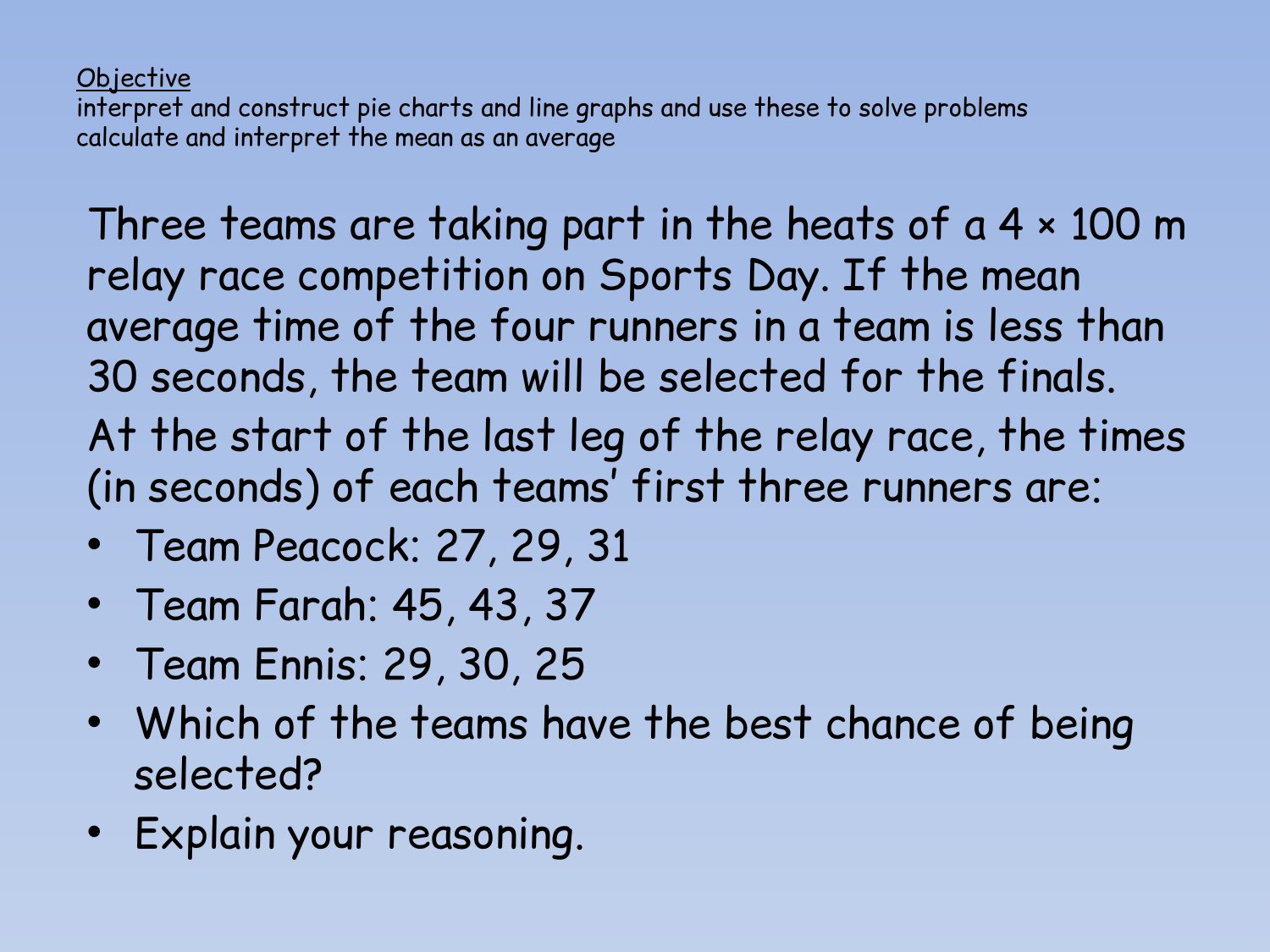

# Objective interpret and construct pie charts and line graphs and use these to solve problems calculate and interpret the mean as an average
Three teams are taking part in the heats of a 4 × 100 m relay race competition on Sports Day. If the mean average time of the four runners in a team is less than 30 seconds, the team will be selected for the finals.
At the start of the last leg of the relay race, the times (in seconds) of each teams’ first three runners are:
Team Peacock: 27, 29, 31
Team Farah: 45, 43, 37
Team Ennis: 29, 30, 25
Which of the teams have the best chance of being selected?
Explain your reasoning.